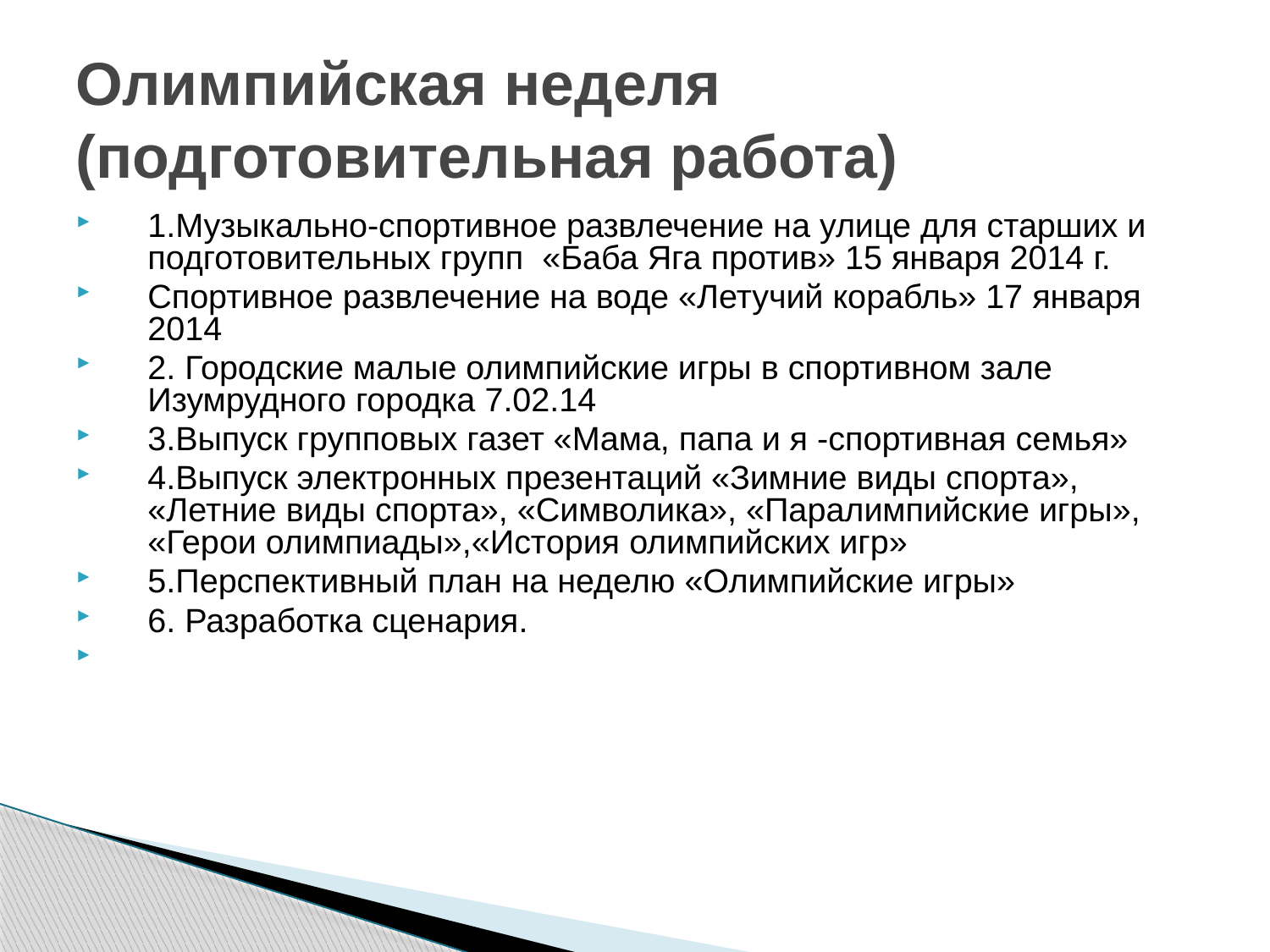

# Олимпийская неделя (подготовительная работа)
1.Музыкально-спортивное развлечение на улице для старших и подготовительных групп  «Баба Яга против» 15 января 2014 г.
Спортивное развлечение на воде «Летучий корабль» 17 января 2014
2. Городские малые олимпийские игры в спортивном зале  Изумрудного городка 7.02.14
3.Выпуск групповых газет «Мама, папа и я -спортивная семья»
4.Выпуск электронных презентаций «Зимние виды спорта», «Летние виды спорта», «Символика», «Паралимпийские игры», «Герои олимпиады»,«История олимпийских игр»
5.Перспективный план на неделю «Олимпийские игры»
6. Разработка сценария.